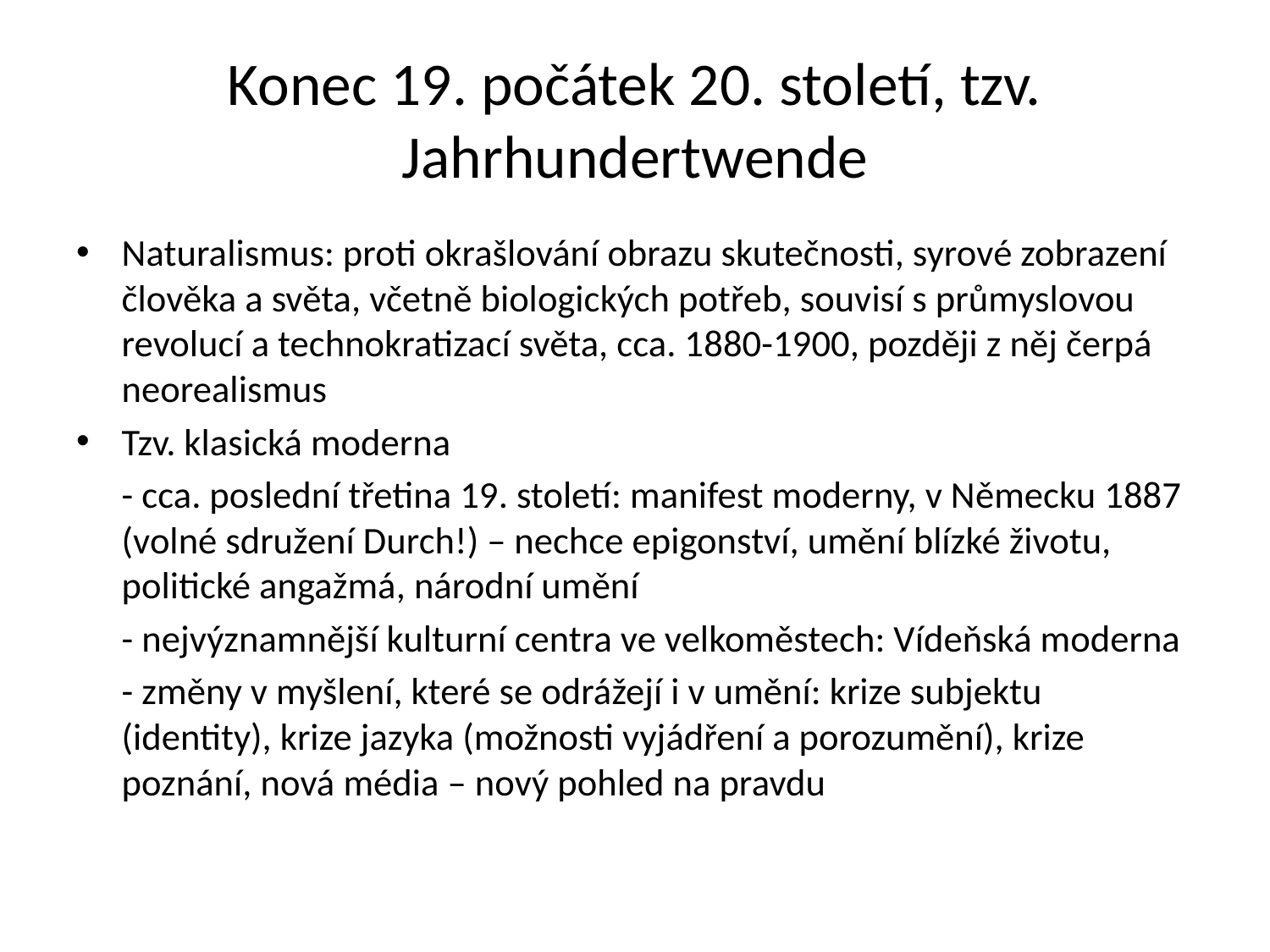

# Konec 19. počátek 20. století, tzv. Jahrhundertwende
Naturalismus: proti okrašlování obrazu skutečnosti, syrové zobrazení člověka a světa, včetně biologických potřeb, souvisí s průmyslovou revolucí a technokratizací světa, cca. 1880-1900, později z něj čerpá neorealismus
Tzv. klasická moderna
	- cca. poslední třetina 19. století: manifest moderny, v Německu 1887 (volné sdružení Durch!) – nechce epigonství, umění blízké životu, politické angažmá, národní umění
	- nejvýznamnější kulturní centra ve velkoměstech: Vídeňská moderna
	- změny v myšlení, které se odrážejí i v umění: krize subjektu (identity), krize jazyka (možnosti vyjádření a porozumění), krize poznání, nová média – nový pohled na pravdu